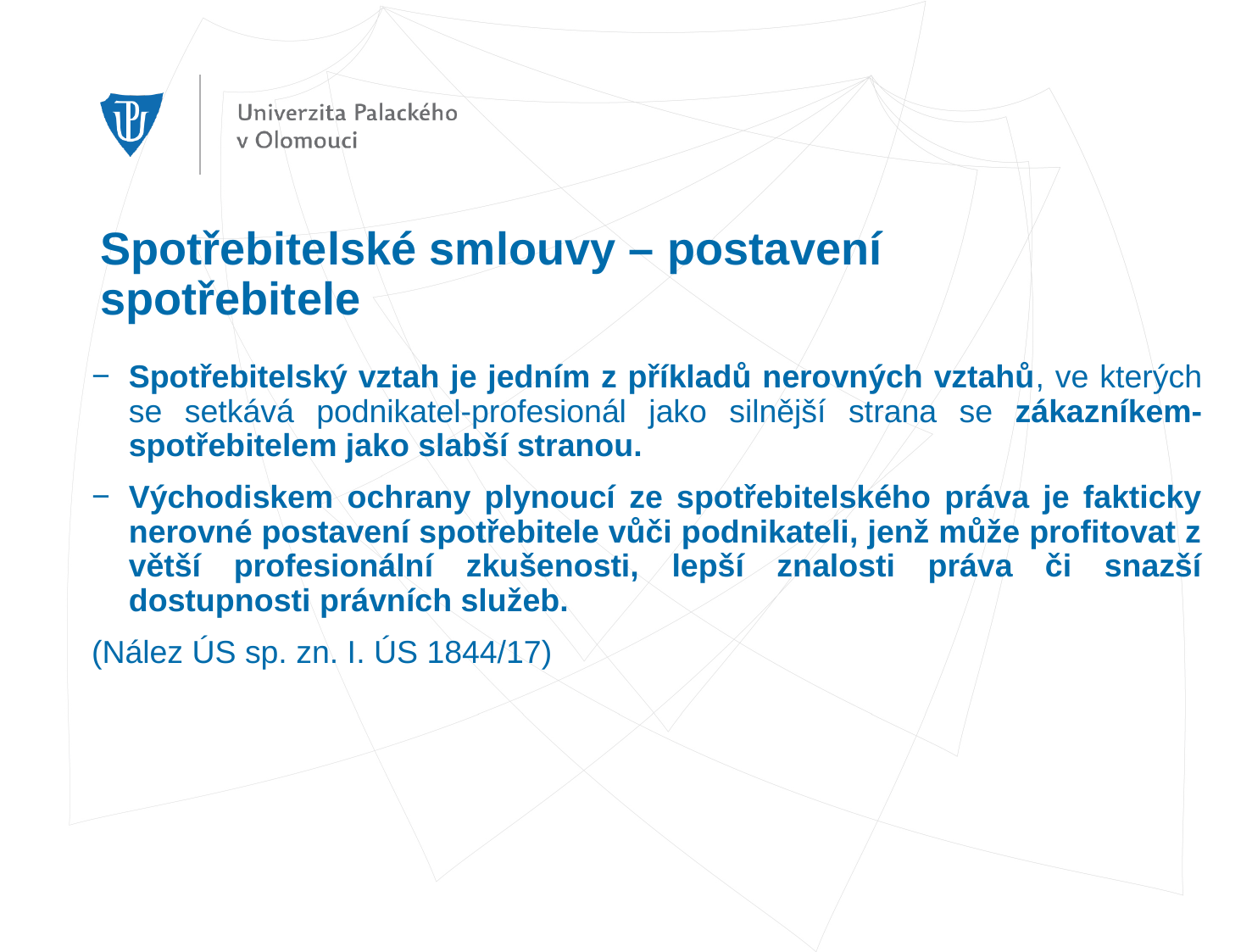

# Spotřebitelské smlouvy – postavení spotřebitele
Spotřebitelský vztah je jedním z příkladů nerovných vztahů, ve kterých se setkává podnikatel-profesionál jako silnější strana se zákazníkem-spotřebitelem jako slabší stranou.
Východiskem ochrany plynoucí ze spotřebitelského práva je fakticky nerovné postavení spotřebitele vůči podnikateli, jenž může profitovat z větší profesionální zkušenosti, lepší znalosti práva či snazší dostupnosti právních služeb.
(Nález ÚS sp. zn. I. ÚS 1844/17)